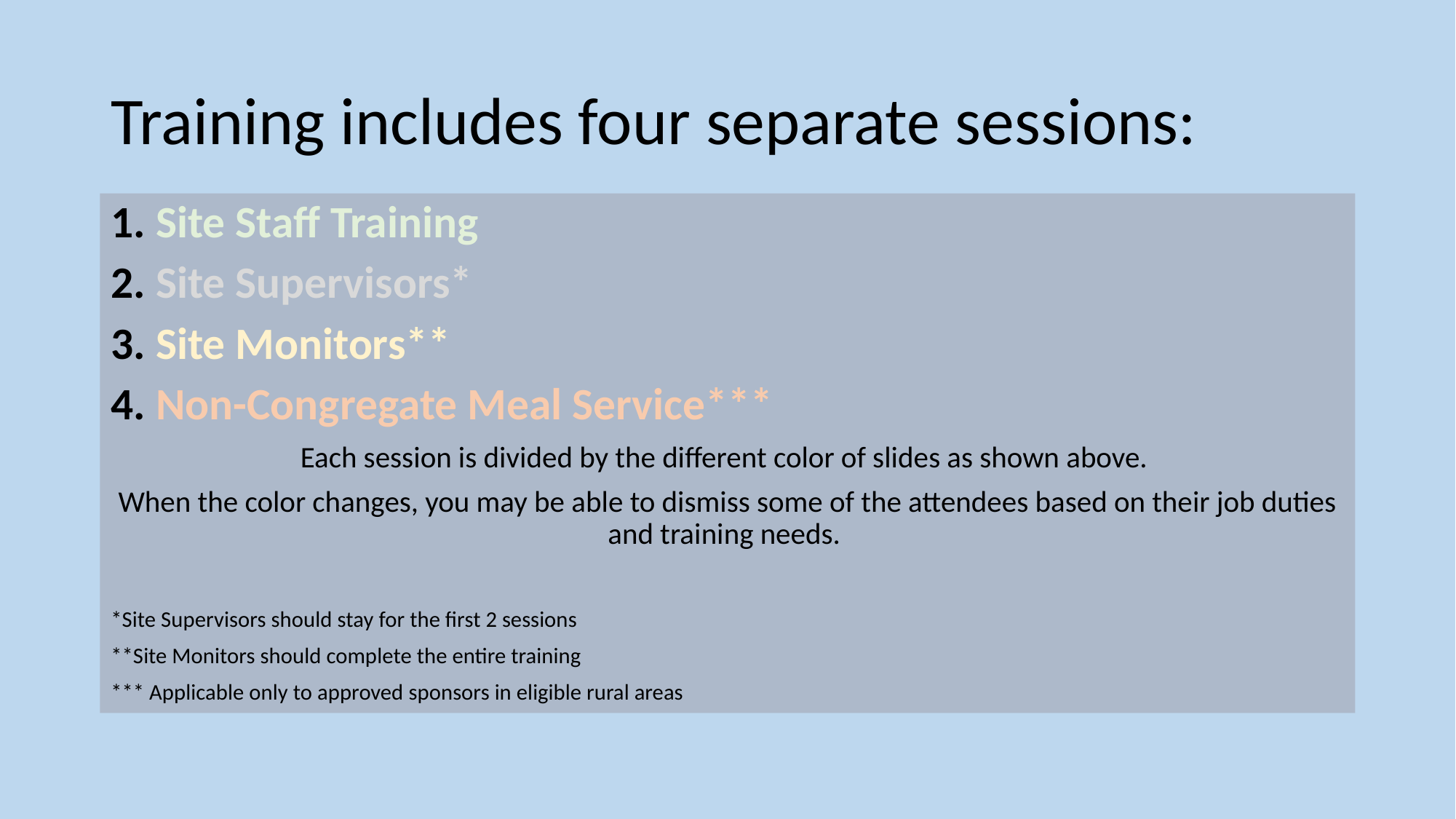

# Training includes four separate sessions:
1. Site Staff Training
2. Site Supervisors*
3. Site Monitors**
4. Non-Congregate Meal Service***
Each session is divided by the different color of slides as shown above.
When the color changes, you may be able to dismiss some of the attendees based on their job duties and training needs.

*Site Supervisors should stay for the first 2 sessions
**Site Monitors should complete the entire training
*** Applicable only to approved sponsors in eligible rural areas